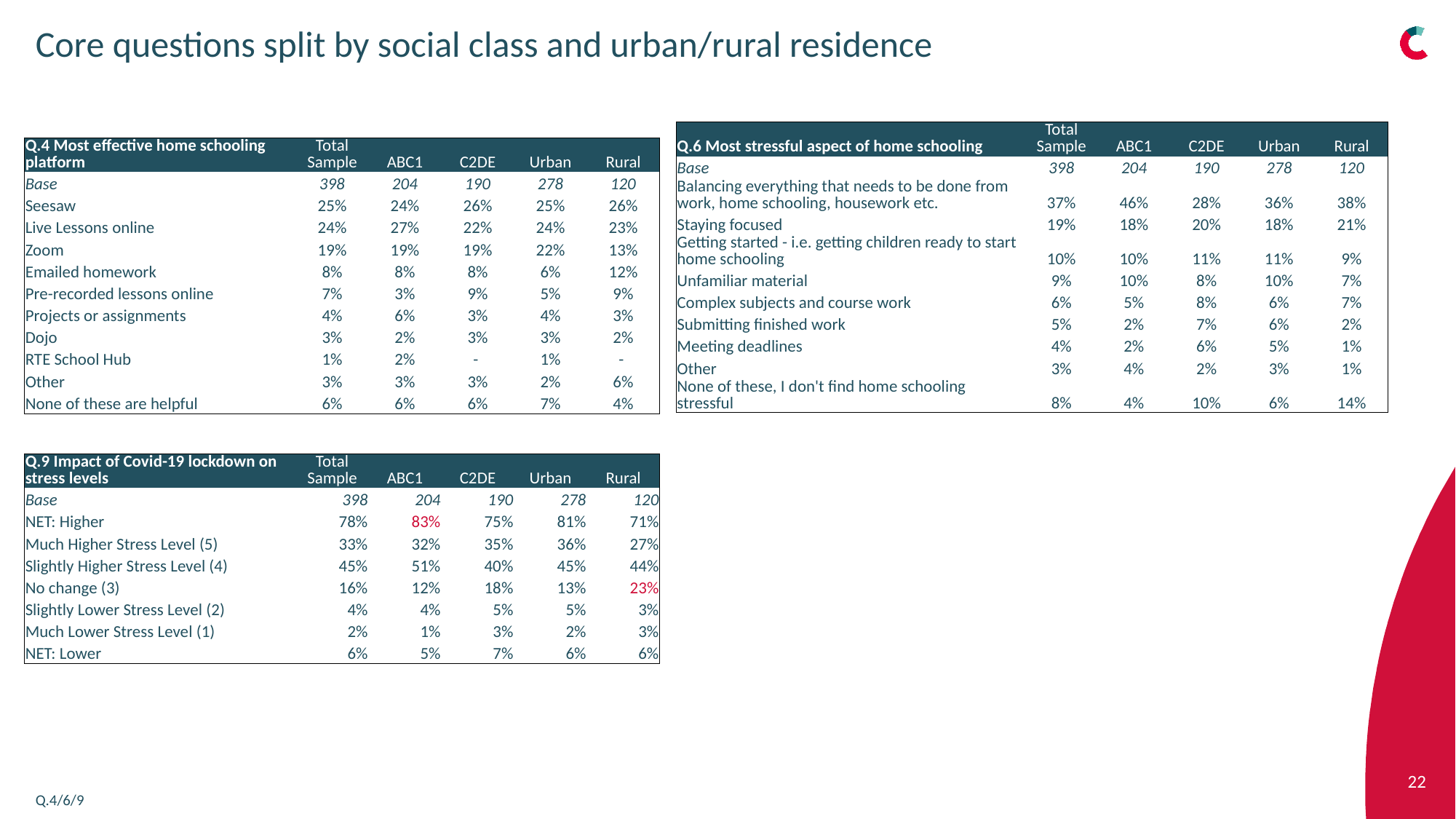

Core questions split by social class and urban/rural residence
| Q.6 Most stressful aspect of home schooling | Total Sample | ABC1 | C2DE | Urban | Rural |
| --- | --- | --- | --- | --- | --- |
| Base | 398 | 204 | 190 | 278 | 120 |
| Balancing everything that needs to be done from work, home schooling, housework etc. | 37% | 46% | 28% | 36% | 38% |
| Staying focused | 19% | 18% | 20% | 18% | 21% |
| Getting started - i.e. getting children ready to start home schooling | 10% | 10% | 11% | 11% | 9% |
| Unfamiliar material | 9% | 10% | 8% | 10% | 7% |
| Complex subjects and course work | 6% | 5% | 8% | 6% | 7% |
| Submitting finished work | 5% | 2% | 7% | 6% | 2% |
| Meeting deadlines | 4% | 2% | 6% | 5% | 1% |
| Other | 3% | 4% | 2% | 3% | 1% |
| None of these, I don't find home schooling stressful | 8% | 4% | 10% | 6% | 14% |
| Q.4 Most effective home schooling platform | Total Sample | ABC1 | C2DE | Urban | Rural |
| --- | --- | --- | --- | --- | --- |
| Base | 398 | 204 | 190 | 278 | 120 |
| Seesaw | 25% | 24% | 26% | 25% | 26% |
| Live Lessons online | 24% | 27% | 22% | 24% | 23% |
| Zoom | 19% | 19% | 19% | 22% | 13% |
| Emailed homework | 8% | 8% | 8% | 6% | 12% |
| Pre-recorded lessons online | 7% | 3% | 9% | 5% | 9% |
| Projects or assignments | 4% | 6% | 3% | 4% | 3% |
| Dojo | 3% | 2% | 3% | 3% | 2% |
| RTE School Hub | 1% | 2% | - | 1% | - |
| Other | 3% | 3% | 3% | 2% | 6% |
| None of these are helpful | 6% | 6% | 6% | 7% | 4% |
| Q.9 Impact of Covid-19 lockdown on stress levels | Total Sample | ABC1 | C2DE | Urban | Rural |
| --- | --- | --- | --- | --- | --- |
| Base | 398 | 204 | 190 | 278 | 120 |
| NET: Higher | 78% | 83% | 75% | 81% | 71% |
| Much Higher Stress Level (5) | 33% | 32% | 35% | 36% | 27% |
| Slightly Higher Stress Level (4) | 45% | 51% | 40% | 45% | 44% |
| No change (3) | 16% | 12% | 18% | 13% | 23% |
| Slightly Lower Stress Level (2) | 4% | 4% | 5% | 5% | 3% |
| Much Lower Stress Level (1) | 2% | 1% | 3% | 2% | 3% |
| NET: Lower | 6% | 5% | 7% | 6% | 6% |
22
Q.4/6/9